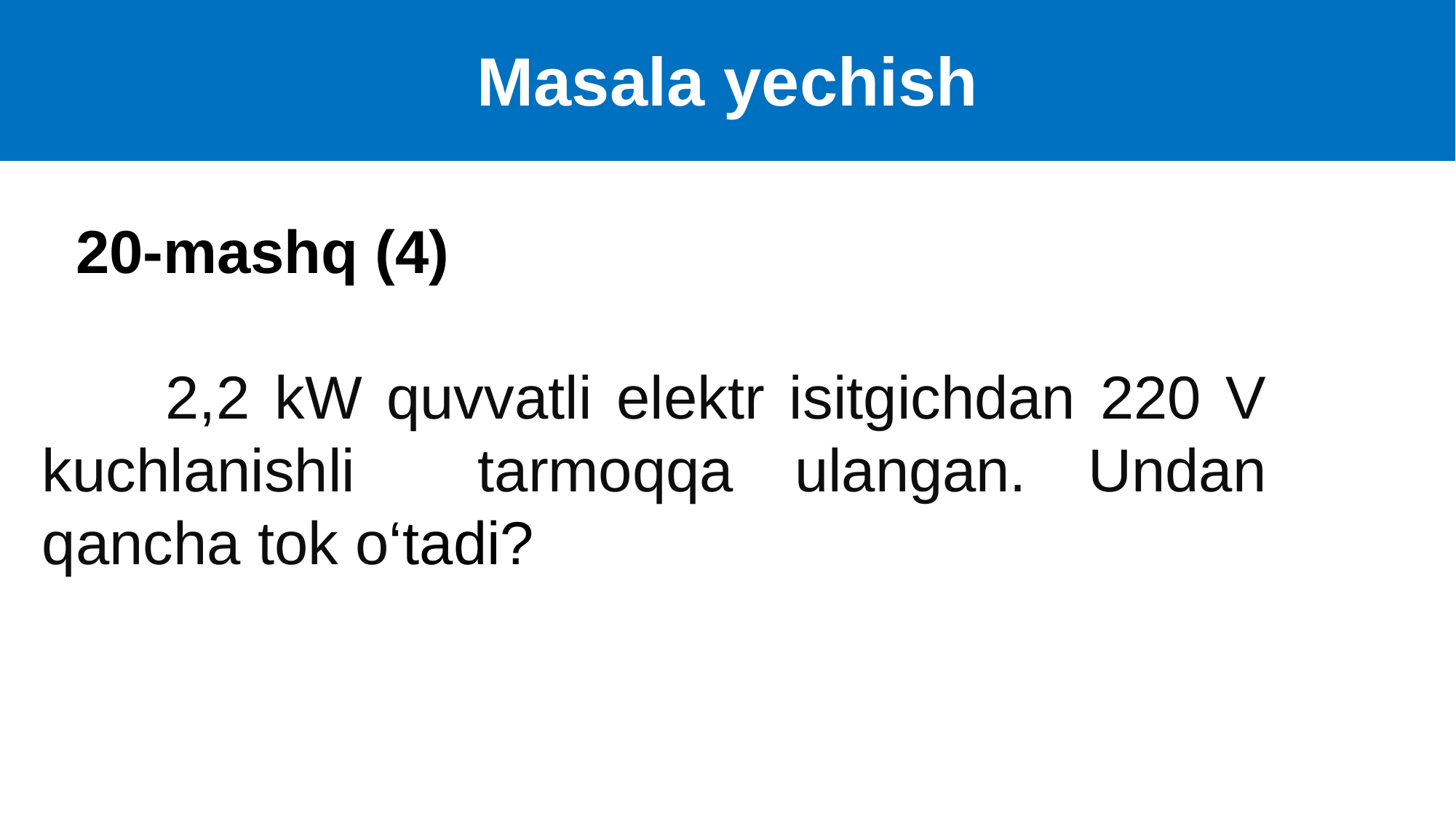

Masala yechish
  20-mashq (4)

     2,2 kW quvvatli elektr isitgichdan 220 V kuchlanishli  tarmoqqa ulangan. Undan qancha tok o‘tadi?